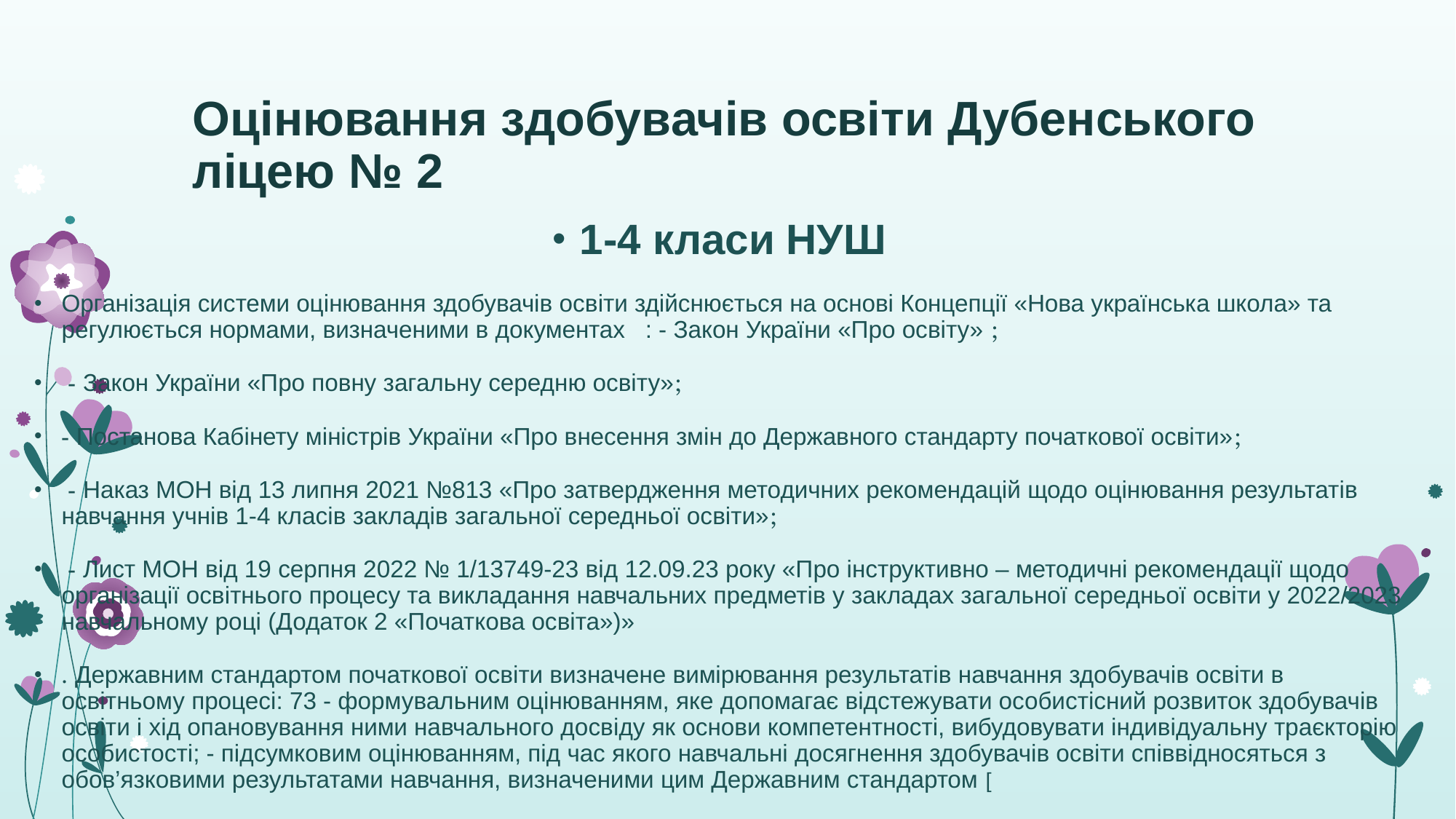

# Оцінювання здобувачів освіти Дубенського ліцею № 2
1-4 класи НУШ
Організація системи оцінювання здобувачів освіти здійснюється на основі Концепції «Нова українська школа» та регулюється нормами, визначеними в документах   : - Закон України «Про освіту» ;
 - Закон України «Про повну загальну середню освіту»;
- Постанова Кабінету міністрів України «Про внесення змін до Державного стандарту початкової освіти»;
 - Наказ МОН від 13 липня 2021 №813 «Про затвердження методичних рекомендацій щодо оцінювання результатів навчання учнів 1-4 класів закладів загальної середньої освіти»;
 - Лист МОН від 19 серпня 2022 № 1/13749-23 від 12.09.23 року «Про інструктивно – методичні рекомендації щодо організації освітнього процесу та викладання навчальних предметів у закладах загальної середньої освіти у 2022/2023 навчальному році (Додаток 2 «Початкова освіта»)»
. Державним стандартом початкової освіти визначене вимірювання результатів навчання здобувачів освіти в освітньому процесі: 73 - формувальним оцінюванням, яке допомагає відстежувати особистісний розвиток здобувачів освіти і хід опановування ними навчального досвіду як основи компетентності, вибудовувати індивідуальну траєкторію особистості; - підсумковим оцінюванням, під час якого навчальні досягнення здобувачів освіти співвідносяться з обов’язковими результатами навчання, визначеними цим Державним стандартом [